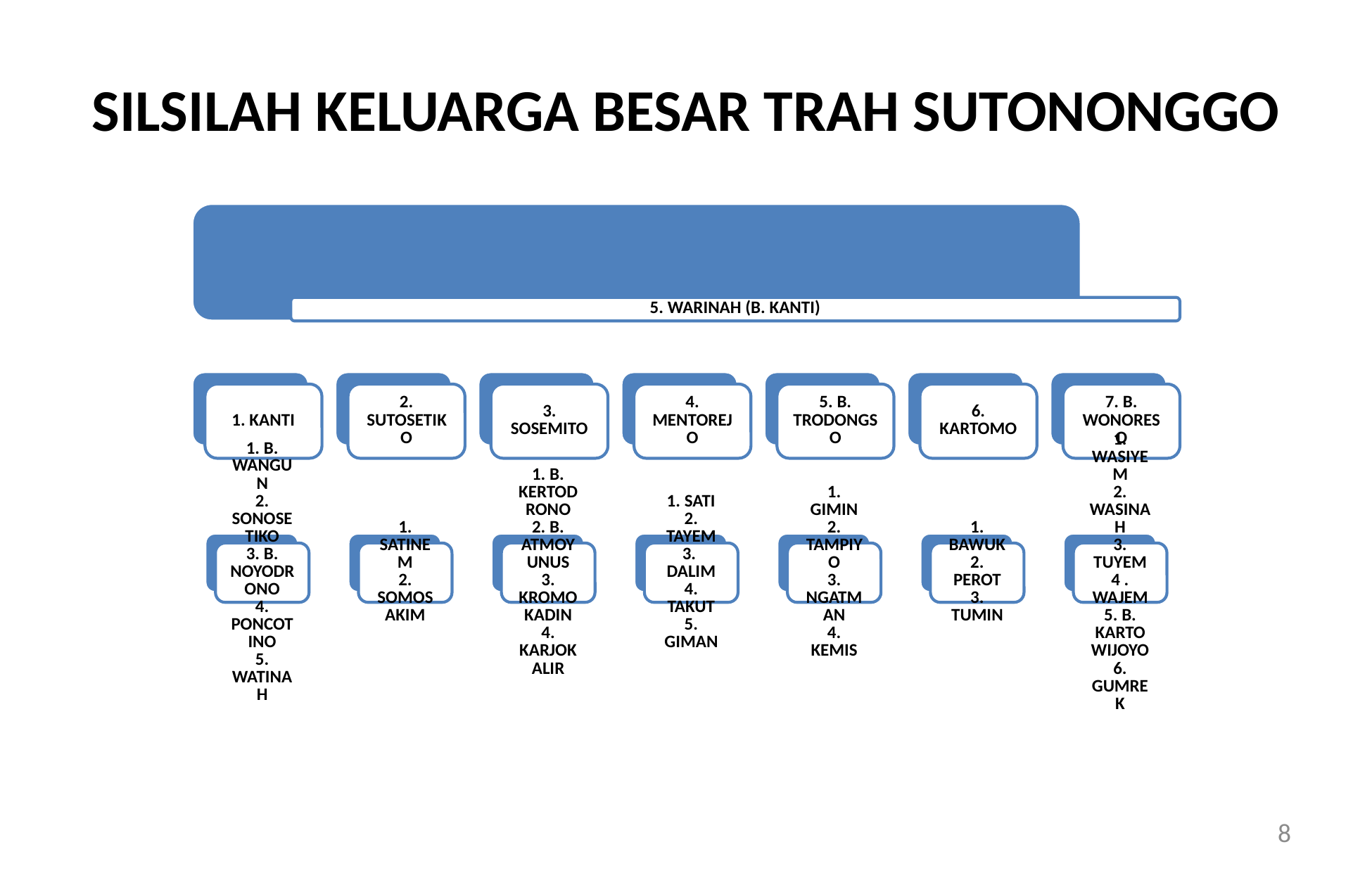

# SILSILAH KELUARGA BESAR TRAH SUTONONGGO
5. WARINAH (B. KANTI)
1. KANTI
1. B. WANGUN
2. SONOSETIKO
3. B. NOYODRONO
4. PONCOTINO
5. WATINAH
3. SOSEMITO
1. B. KERTODRONO
2. B. ATMOYUNUS
3. KROMOKADIN
4. KARJOKALIR
2. SUTOSETIKO
4. MENTOREJO
1. SATINEM
2. SOMOSAKIM
1. SATI
2. TAYEM
3.  DALIM
4. TAKUT
5. GIMAN
5. B. TRODONGSO
6. KARTOMO
1. GIMIN
2. TAMPIYO
3. NGATMAN
4. KEMIS
1. BAWUK
2. PEROT
3. TUMIN
7. B. WONORESO
1. WASIYEM
2. WASINAH
3. TUYEM
4 . WAJEM
5. B. KARTOWIJOYO
6. GUMREK
8